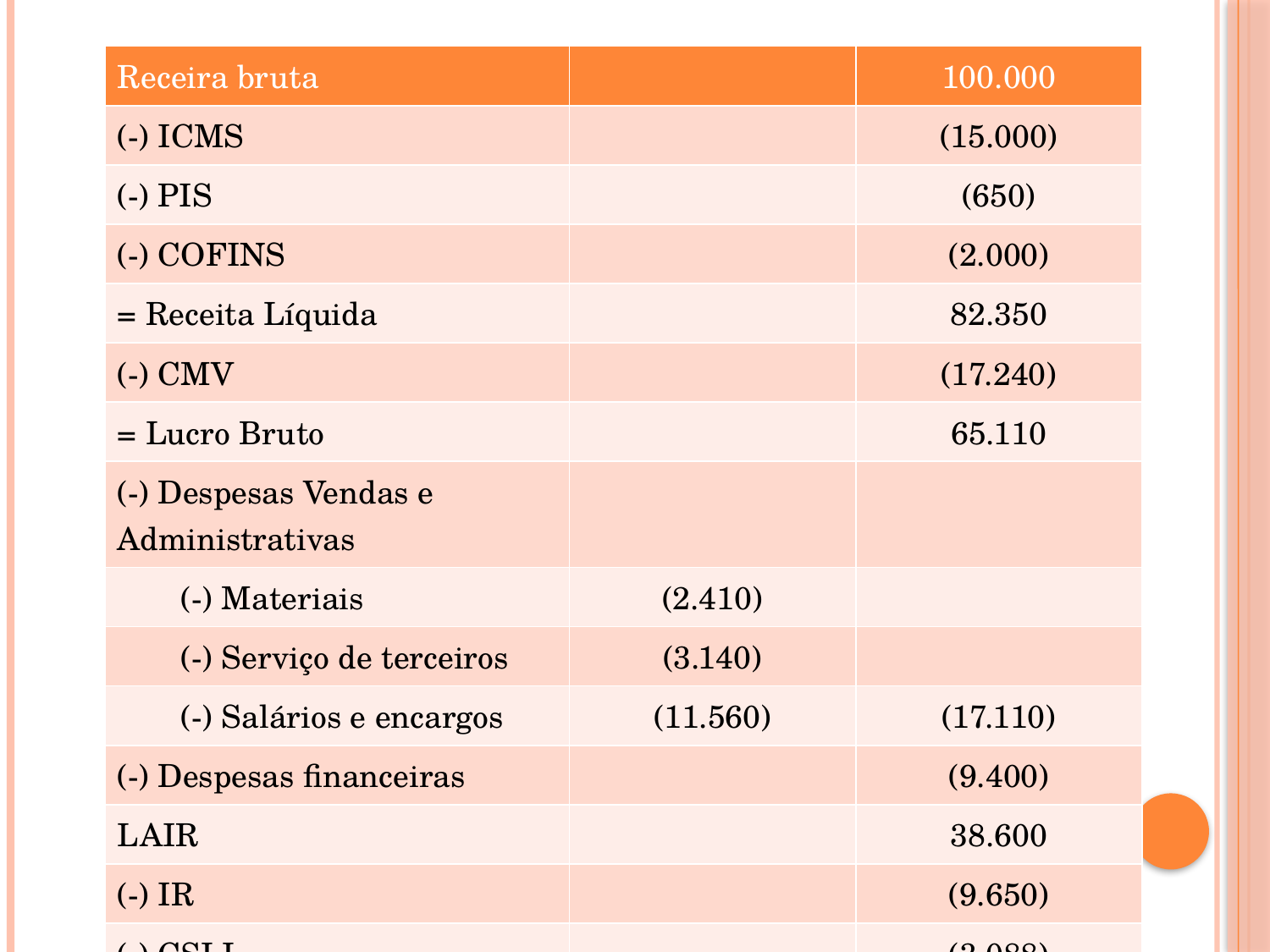

| Receira bruta |  | 100.000 |
| --- | --- | --- |
| (-) ICMS |  | (15.000) |
| (-) PIS |  | (650) |
| (-) COFINS |  | (2.000) |
| = Receita Líquida |  | 82.350 |
| (-) CMV |  | (17.240) |
| = Lucro Bruto |  | 65.110 |
| (-) Despesas Vendas e Administrativas |  |  |
| (-) Materiais | (2.410) |  |
| (-) Serviço de terceiros | (3.140) |  |
| (-) Salários e encargos | (11.560) | (17.110) |
| (-) Despesas financeiras |  | (9.400) |
| LAIR |  | 38.600 |
| (-) IR |  | (9.650) |
| (-) CSLL |  | (3.088) |
| Lucro Líquido |  | 25.862 |